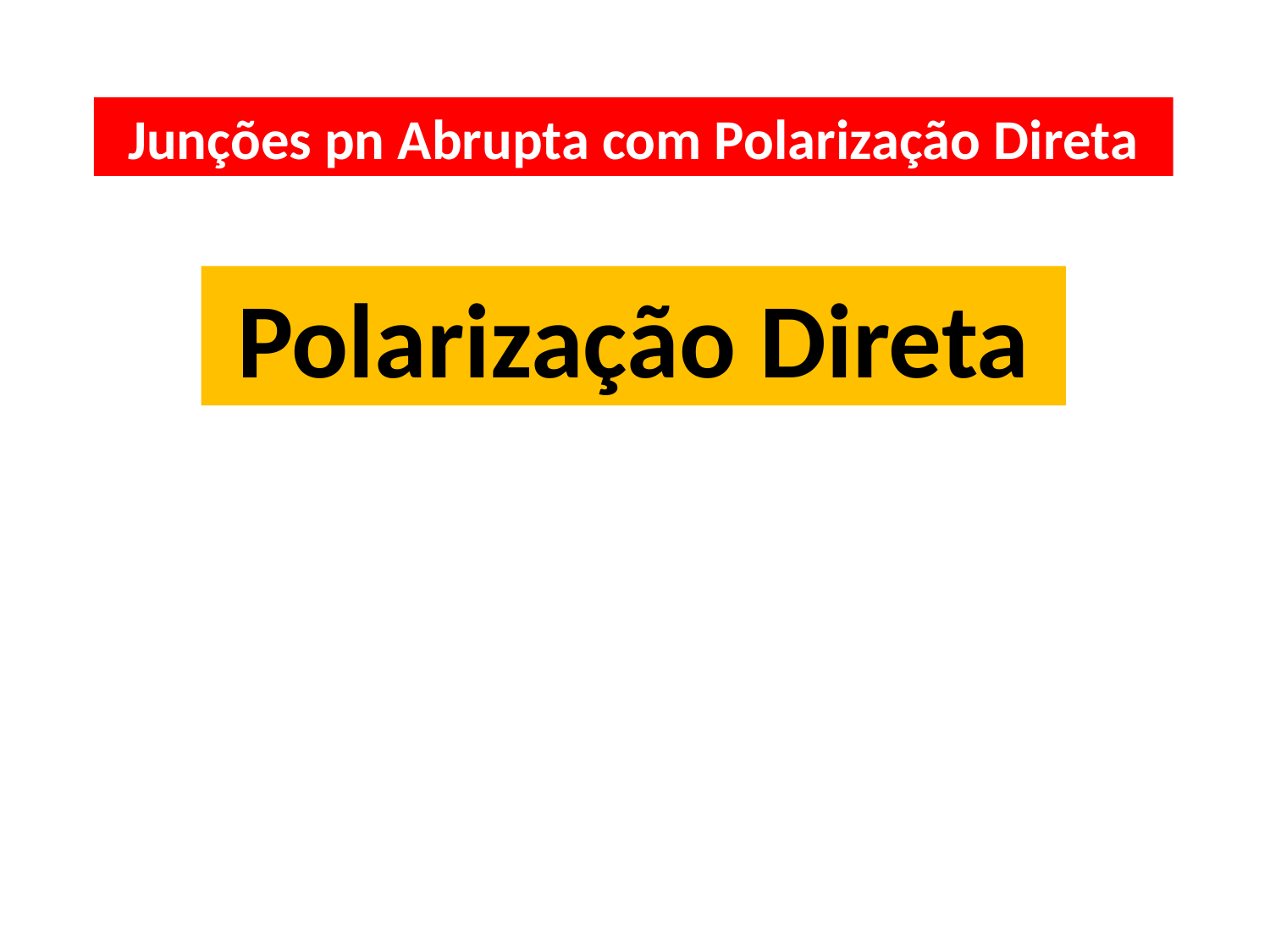

Junções pn Abrupta com Polarização Direta
Polarização Direta